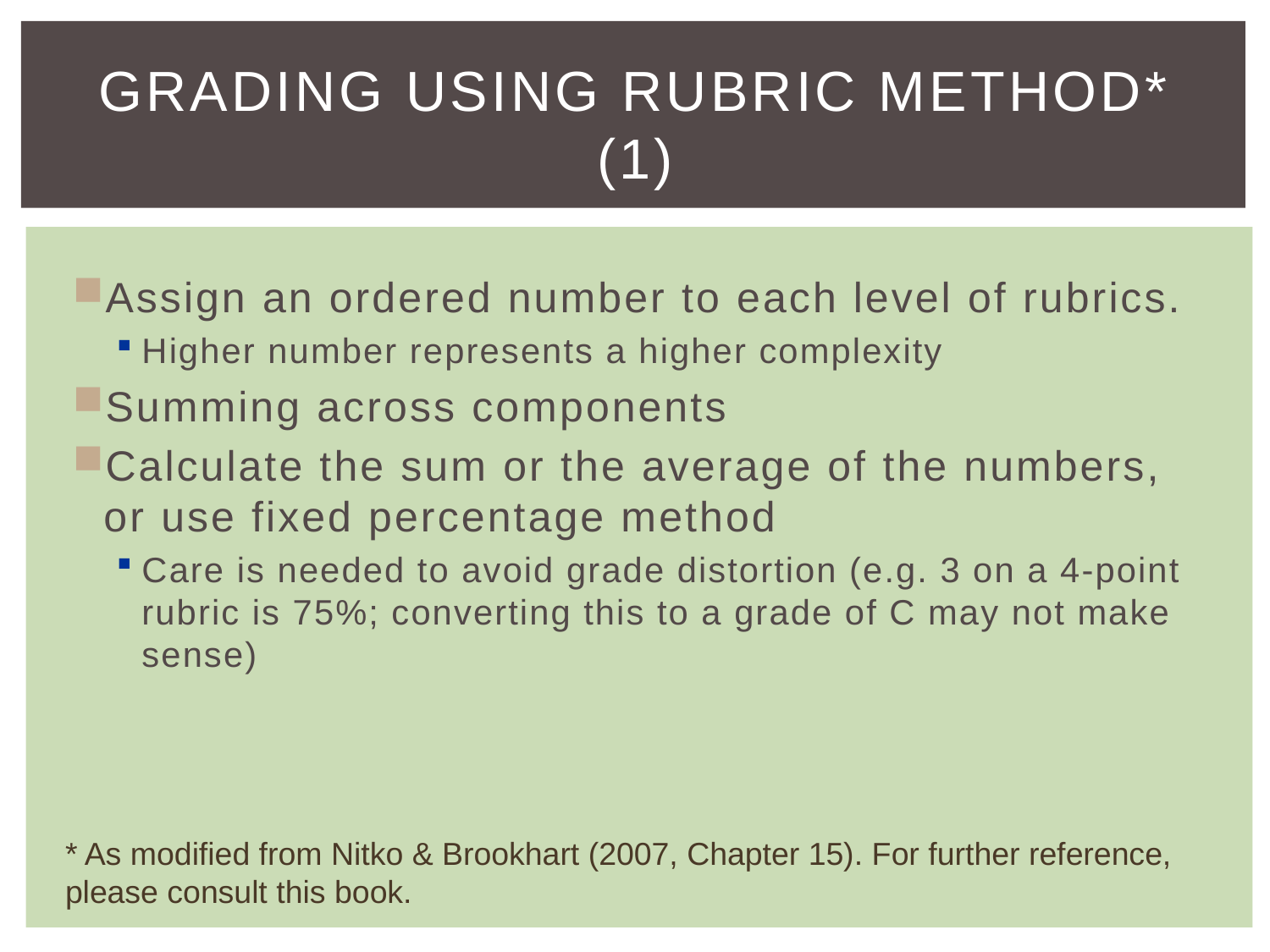

# Grading Using rubric Method* (1)
Assign an ordered number to each level of rubrics.
Higher number represents a higher complexity
Summing across components
Calculate the sum or the average of the numbers, or use fixed percentage method
Care is needed to avoid grade distortion (e.g. 3 on a 4-point rubric is 75%; converting this to a grade of C may not make sense)

* As modified from Nitko & Brookhart (2007, Chapter 15). For further reference, please consult this book.